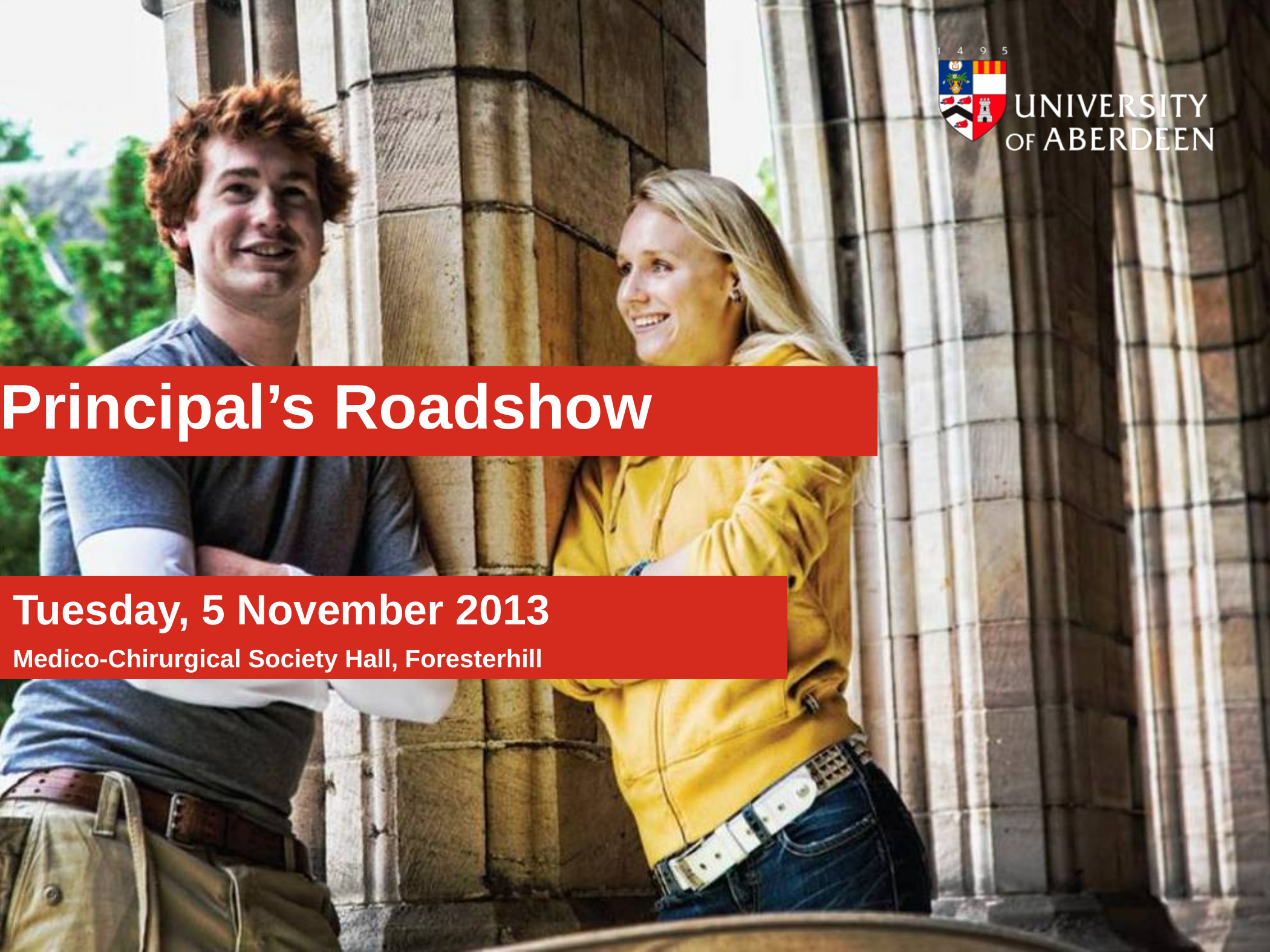

# Principal’s Roadshow
Tuesday, 5 November 2013
Medico-Chirurgical Society Hall, Foresterhill